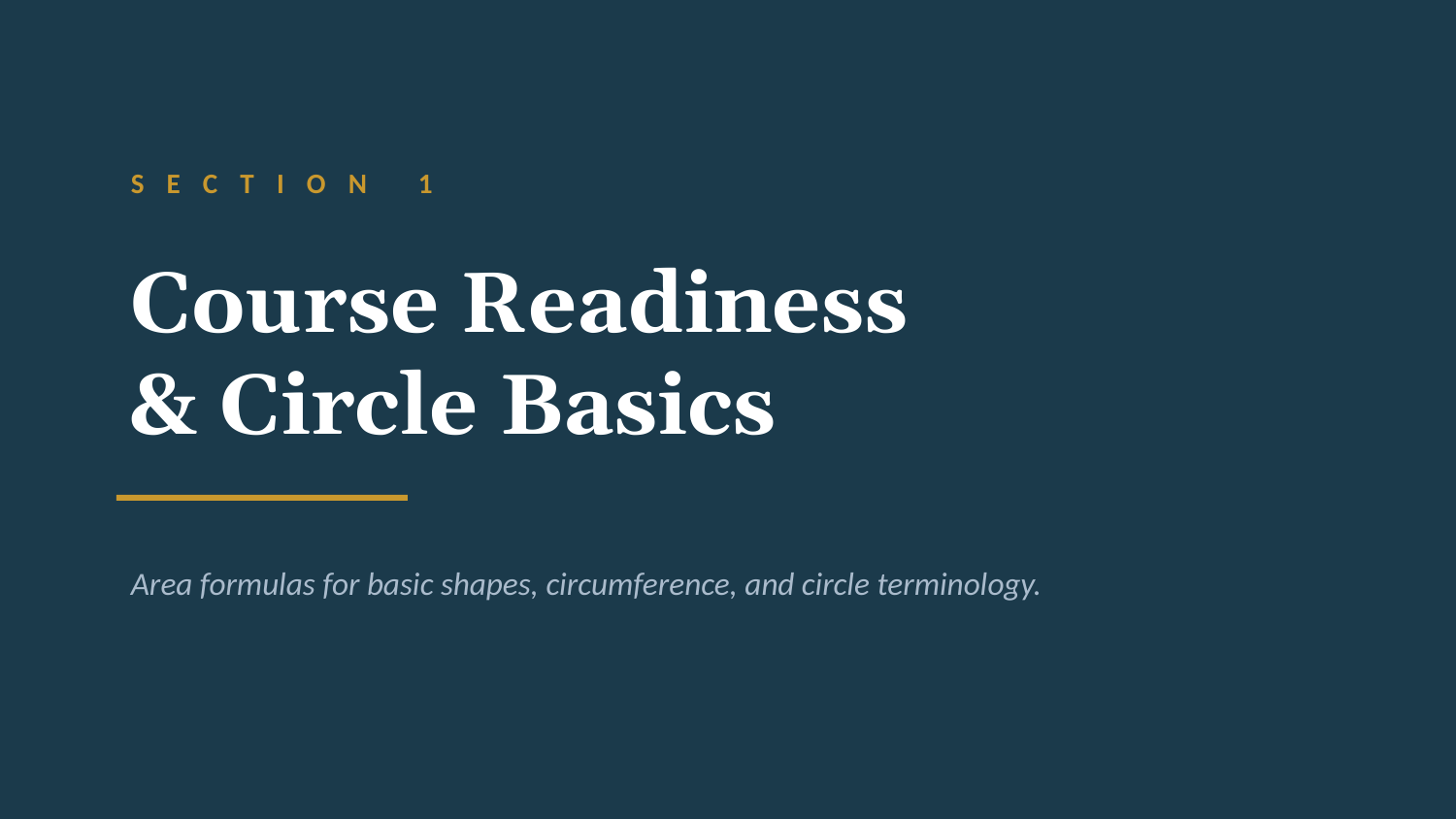

S E C T I O N   1
Course Readiness
& Circle Basics

Area formulas for basic shapes, circumference, and circle terminology.